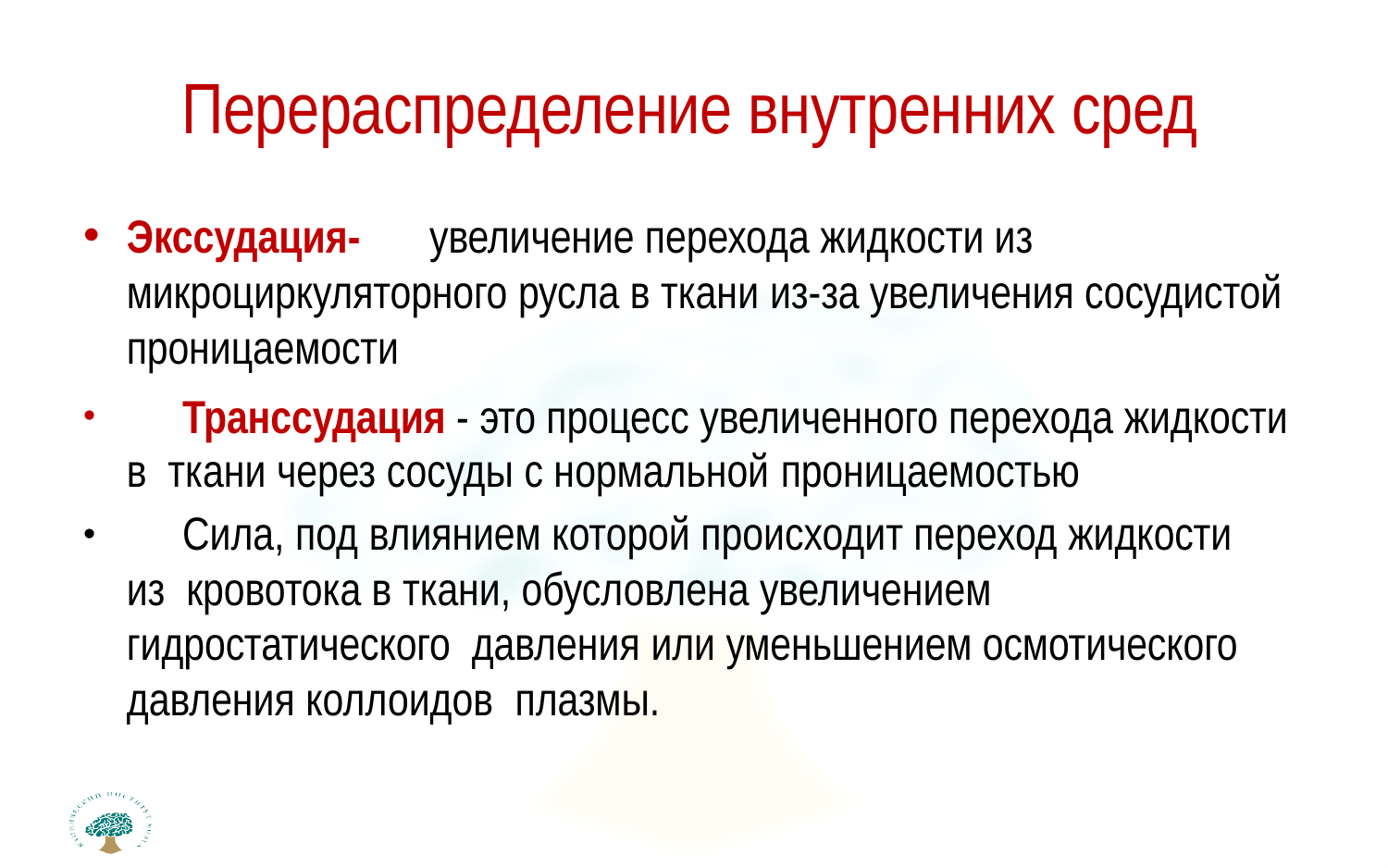

# Перераспределение внутренних сред
Экссудация-	увеличение перехода жидкости из  микроциркуляторного русла в ткани из-за увеличения сосудистой  проницаемости
	Транссудация - это процесс увеличенного перехода жидкости в  ткани через сосуды с нормальной проницаемостью
	Сила, под влиянием которой происходит переход жидкости из  кровотока в ткани, обусловлена увеличением гидростатического  давления или уменьшением осмотического давления коллоидов  плазмы.